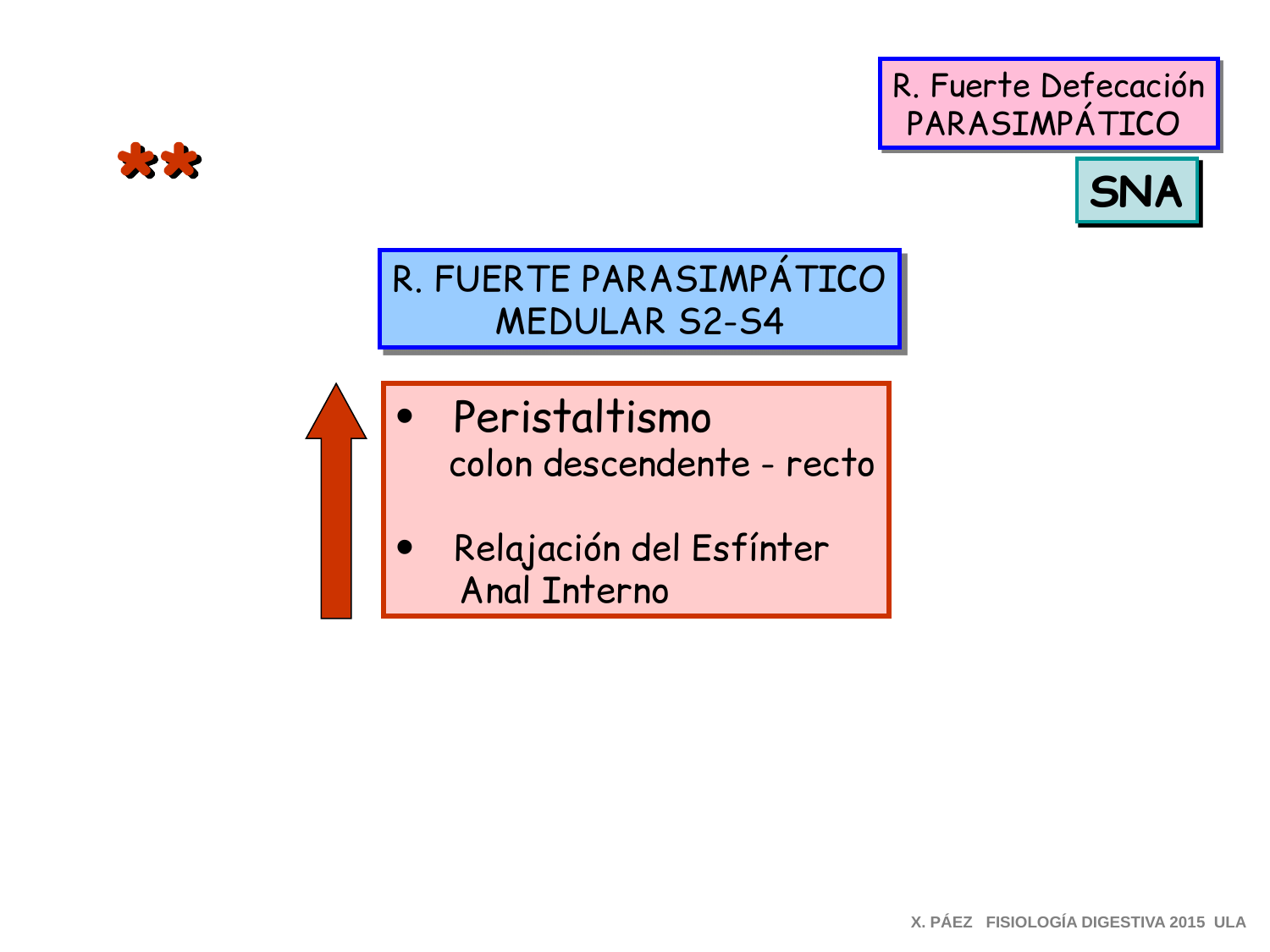

R. Fuerte Defecación
PARASIMPÁTICO
*
*
SNA
R. FUERTE PARASIMPÁTICO
MEDULAR S2-S4

 Peristaltismo
     colon descendente - recto

 Relajación del Esfínter
      Anal Interno
X. PÁEZ   FISIOLOGÍA DIGESTIVA 2015  ULA